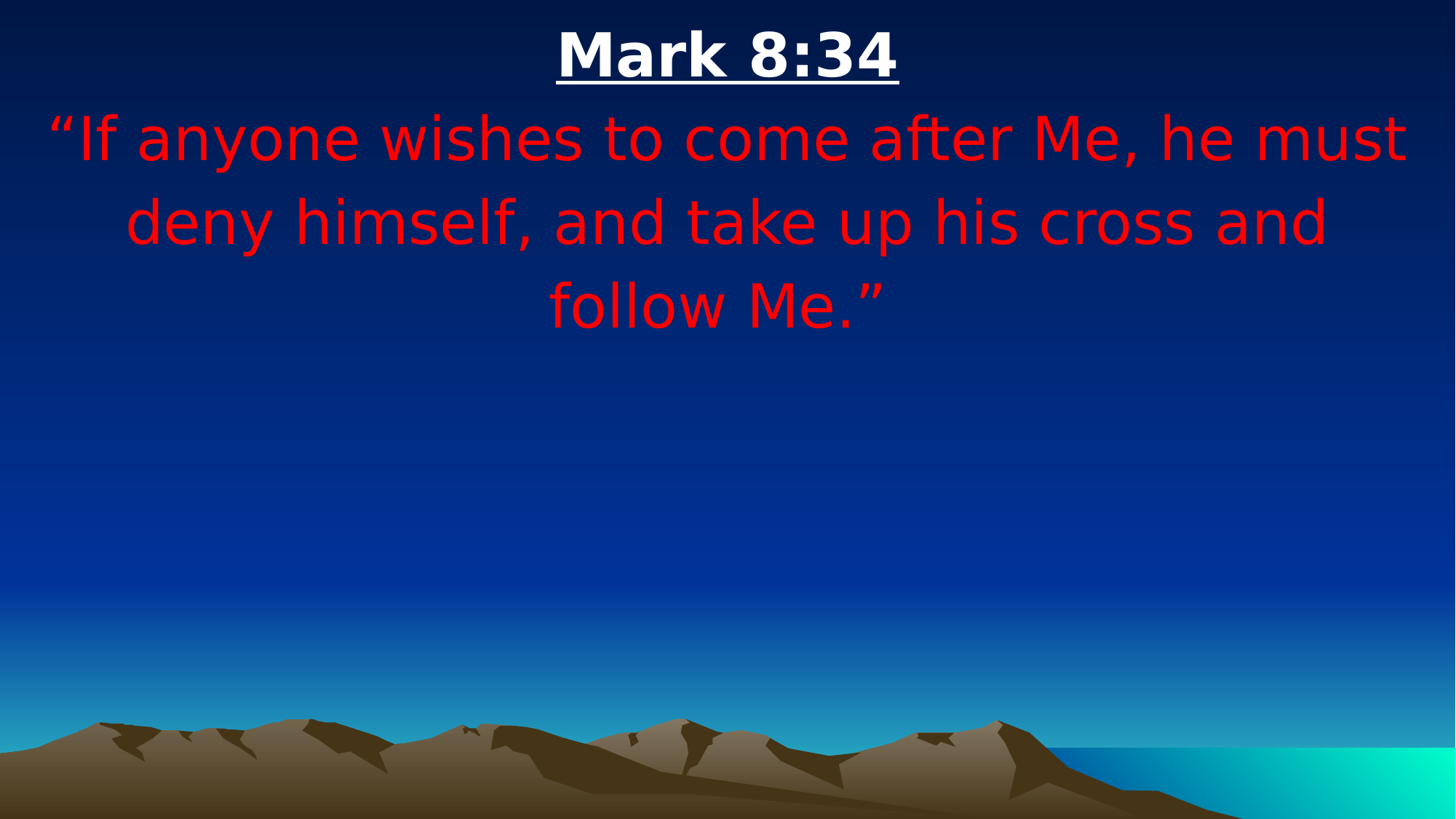

Mark 8:34
“If anyone wishes to come after Me, he must deny himself, and take up his cross and follow Me.”